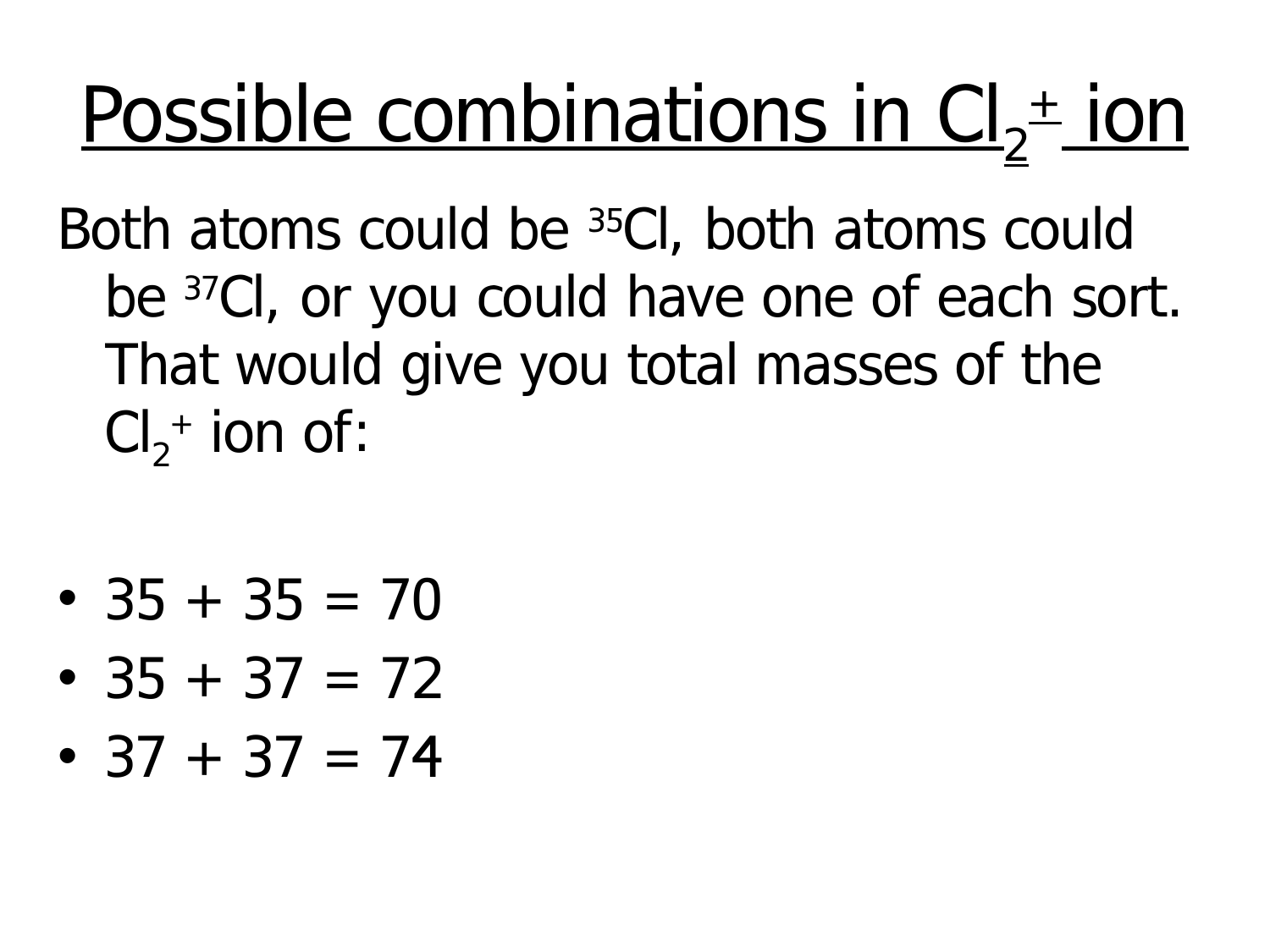

# Possible combinations in Cl2+ ion
Both atoms could be 35Cl, both atoms could be 37Cl, or you could have one of each sort. That would give you total masses of the Cl2+ ion of:

35 + 35 = 70
35 + 37 = 72
37 + 37 = 74